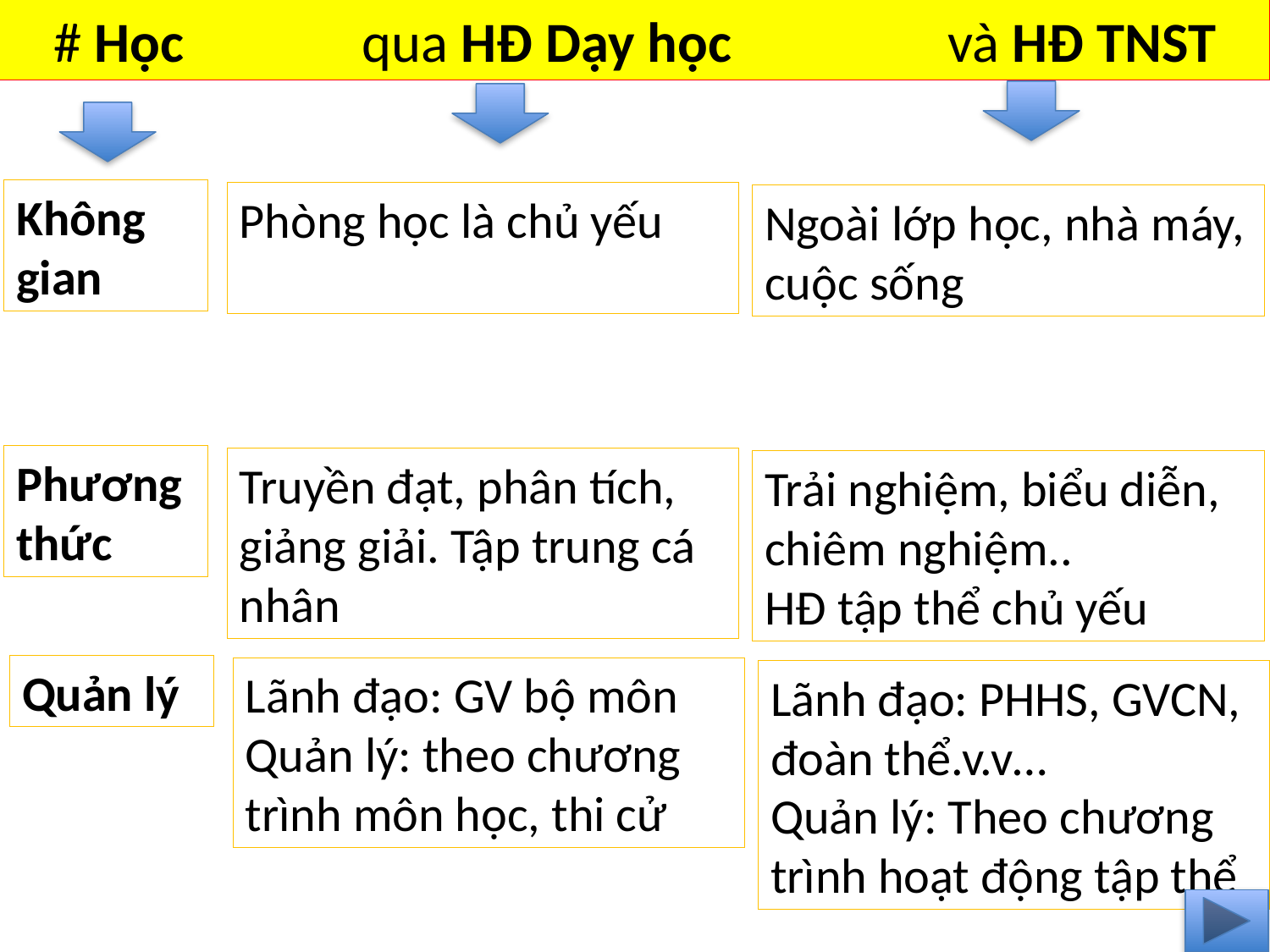

# Học              qua HĐ Dạy học                 và HĐ TNST

Không gian
Phòng học là chủ yếu

Ngoài lớp học, nhà máy, cuộc sống
Phương thức
Truyền đạt, phân tích, giảng giải. Tập trung cá nhân
Trải nghiệm, biểu diễn, chiêm nghiệm..
HĐ tập thể chủ yếu
Quản lý
Lãnh đạo: GV bộ môn
Quản lý: theo chương trình môn học, thi cử
Lãnh đạo: PHHS, GVCN, đoàn thể.v.v…
Quản lý: Theo chương trình hoạt động tập thể